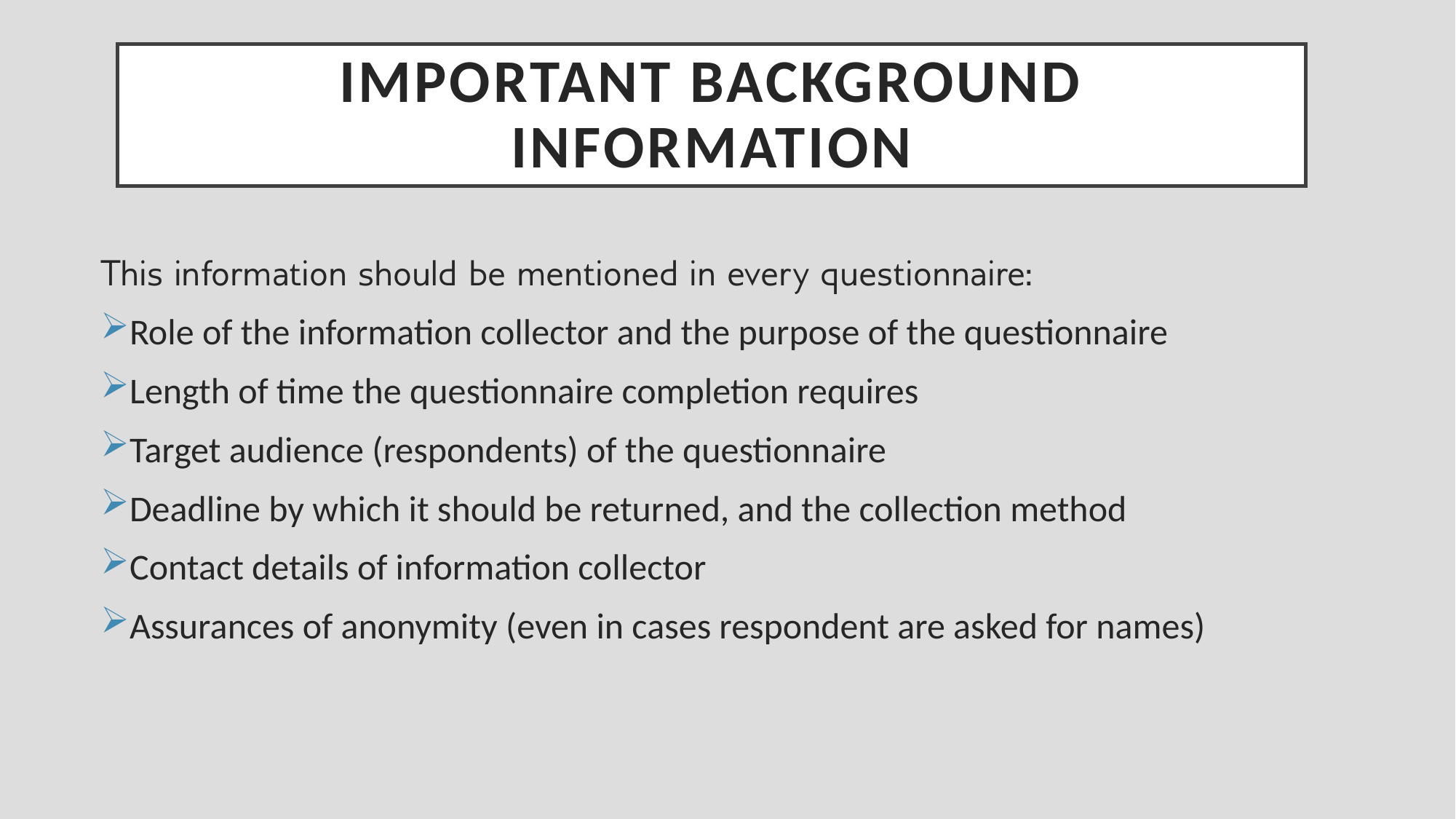

# Important background information
This information should be mentioned in every questionnaire:
Role of the information collector and the purpose of the questionnaire
Length of time the questionnaire completion requires
Target audience (respondents) of the questionnaire
Deadline by which it should be returned, and the collection method
Contact details of information collector
Assurances of anonymity (even in cases respondent are asked for names)